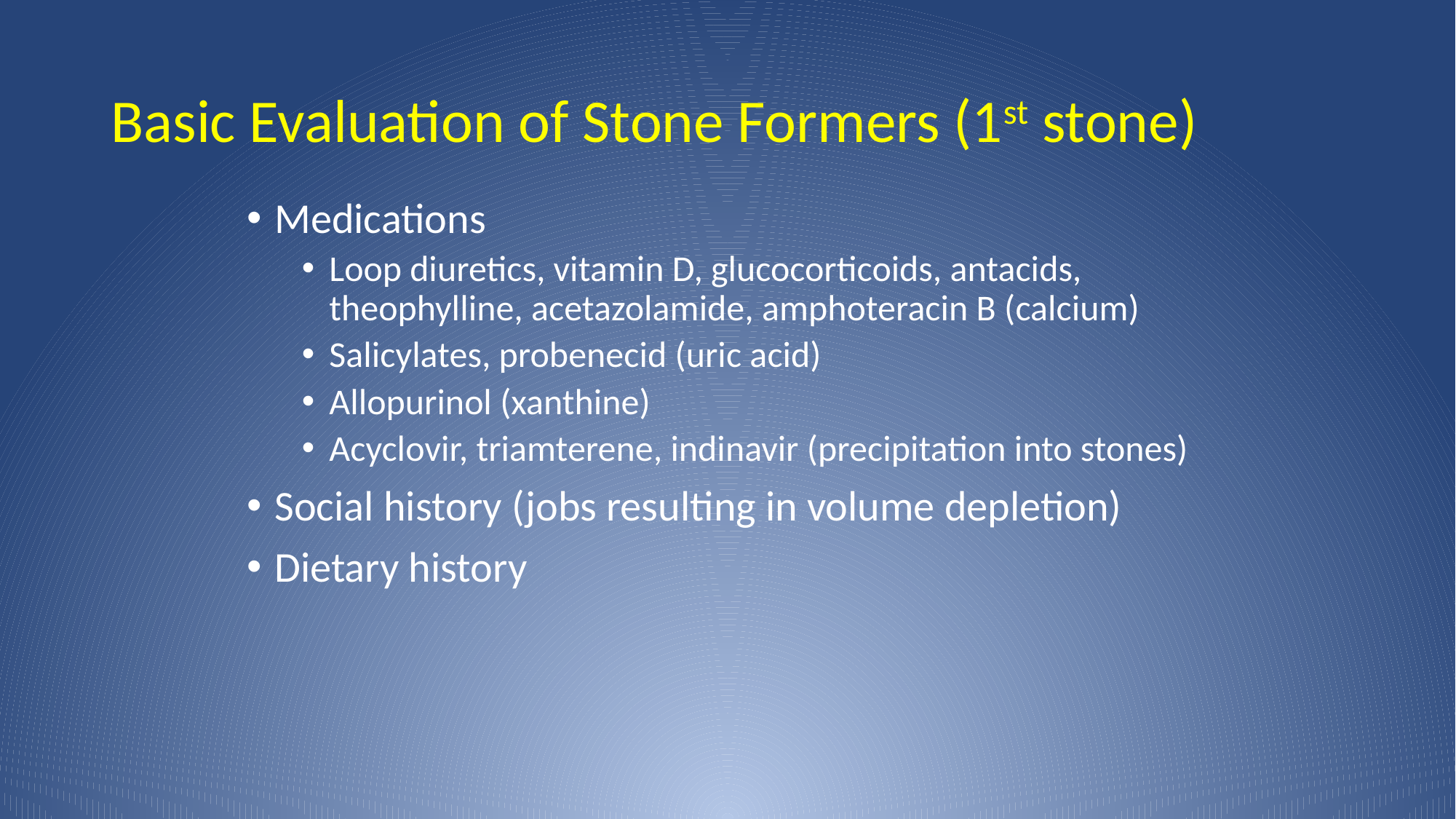

# Basic Evaluation of Stone Formers (1st stone)
Medications
Loop diuretics, vitamin D, glucocorticoids, antacids, theophylline, acetazolamide, amphoteracin B (calcium)
Salicylates, probenecid (uric acid)
Allopurinol (xanthine)
Acyclovir, triamterene, indinavir (precipitation into stones)
Social history (jobs resulting in volume depletion)
Dietary history